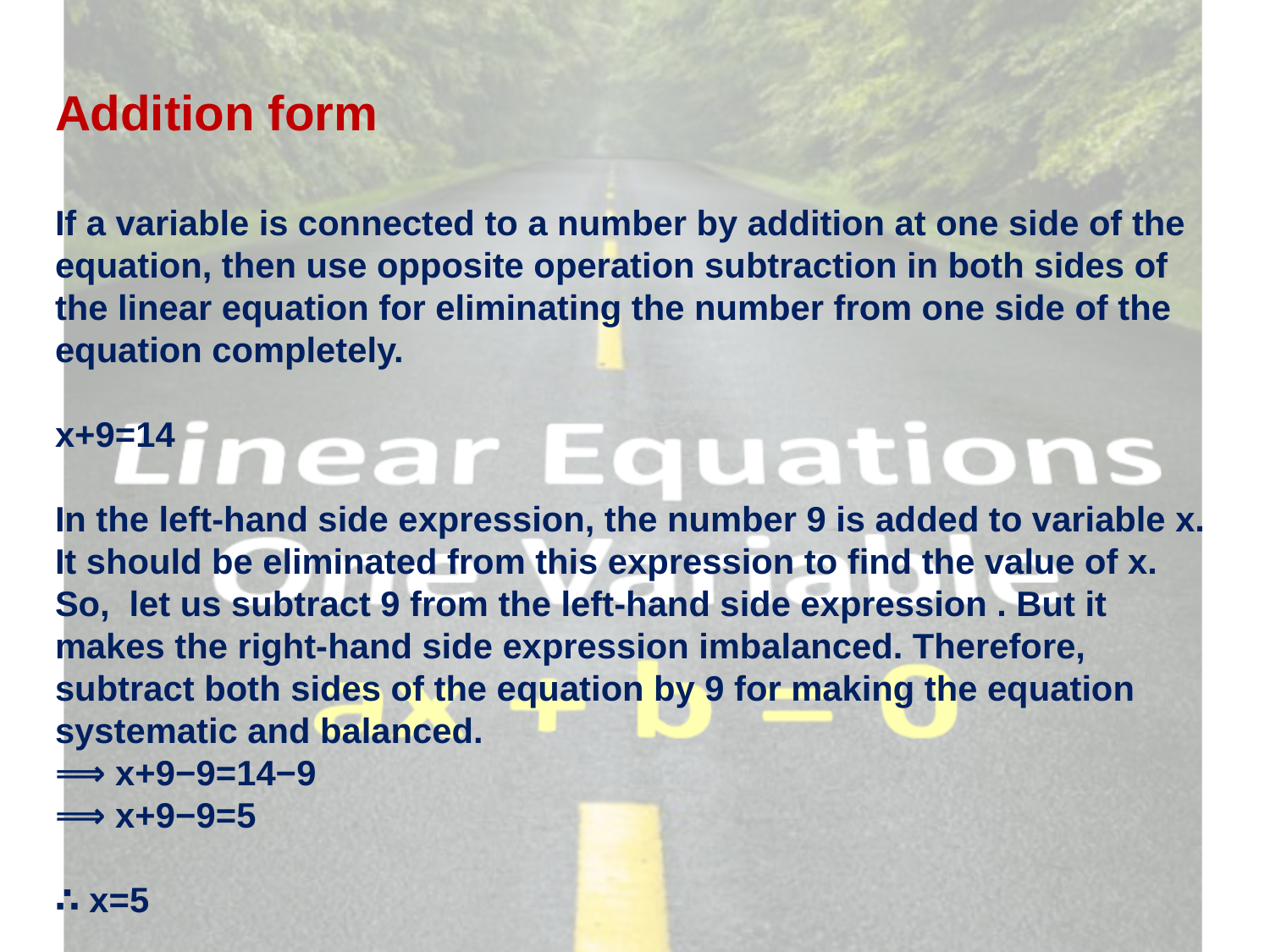

Addition form

If a variable is connected to a number by addition at one side of the equation, then use opposite operation subtraction in both sides of the linear equation for eliminating the number from one side of the equation completely.

x+9=14

In the left-hand side expression, the number 9 is added to variable x. It should be eliminated from this expression to find the value of x. So,  let us subtract 9 from the left-hand side expression . But it makes the right-hand side expression imbalanced. Therefore, subtract both sides of the equation by 9 for making the equation systematic and balanced.
⟹ x+9−9=14−9
⟹ x+9−9=5

∴ x=5